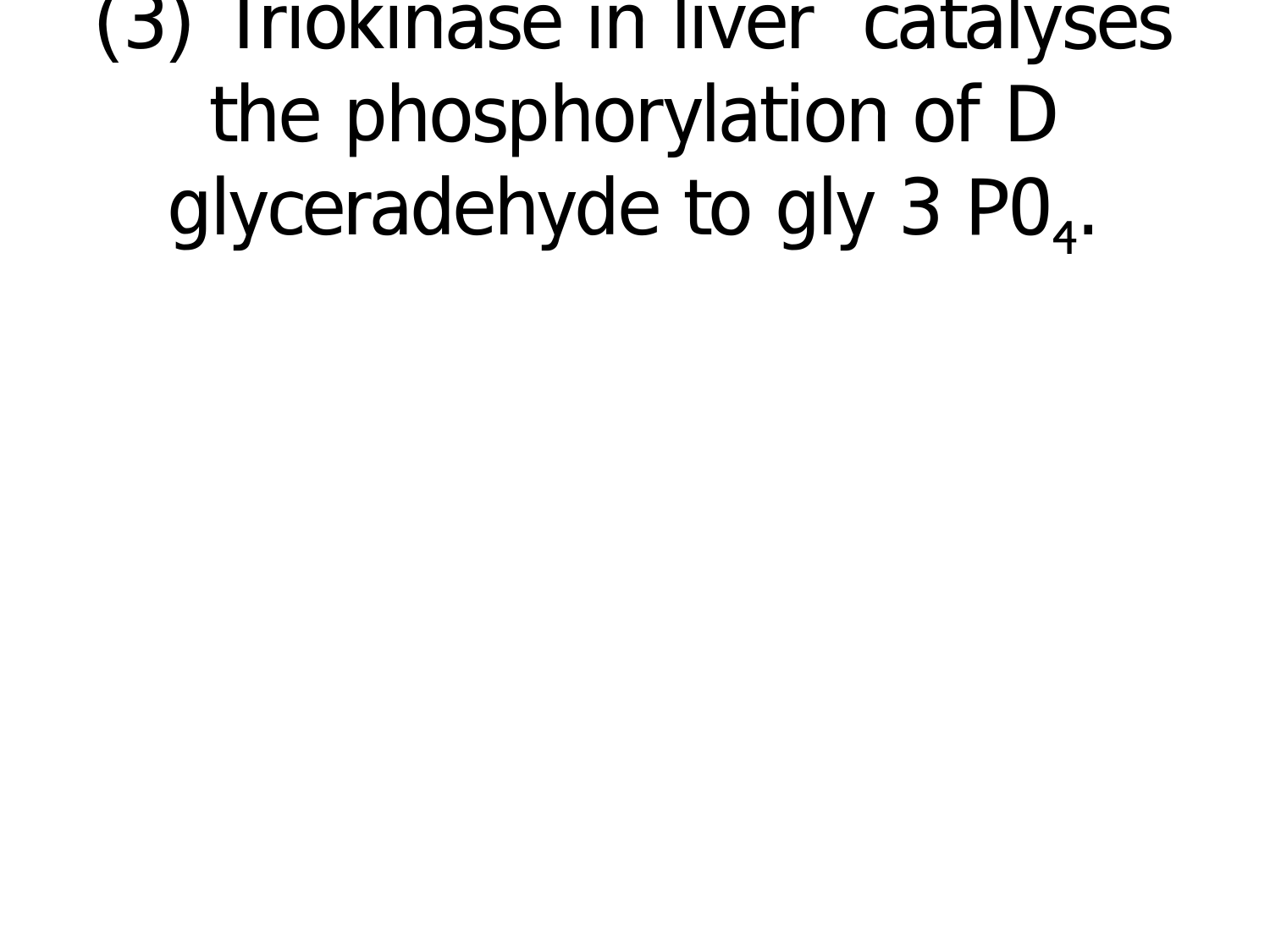

# (3) Triokinase in liver  catalyses the phosphorylation of D glyceradehyde to gly 3 P04.